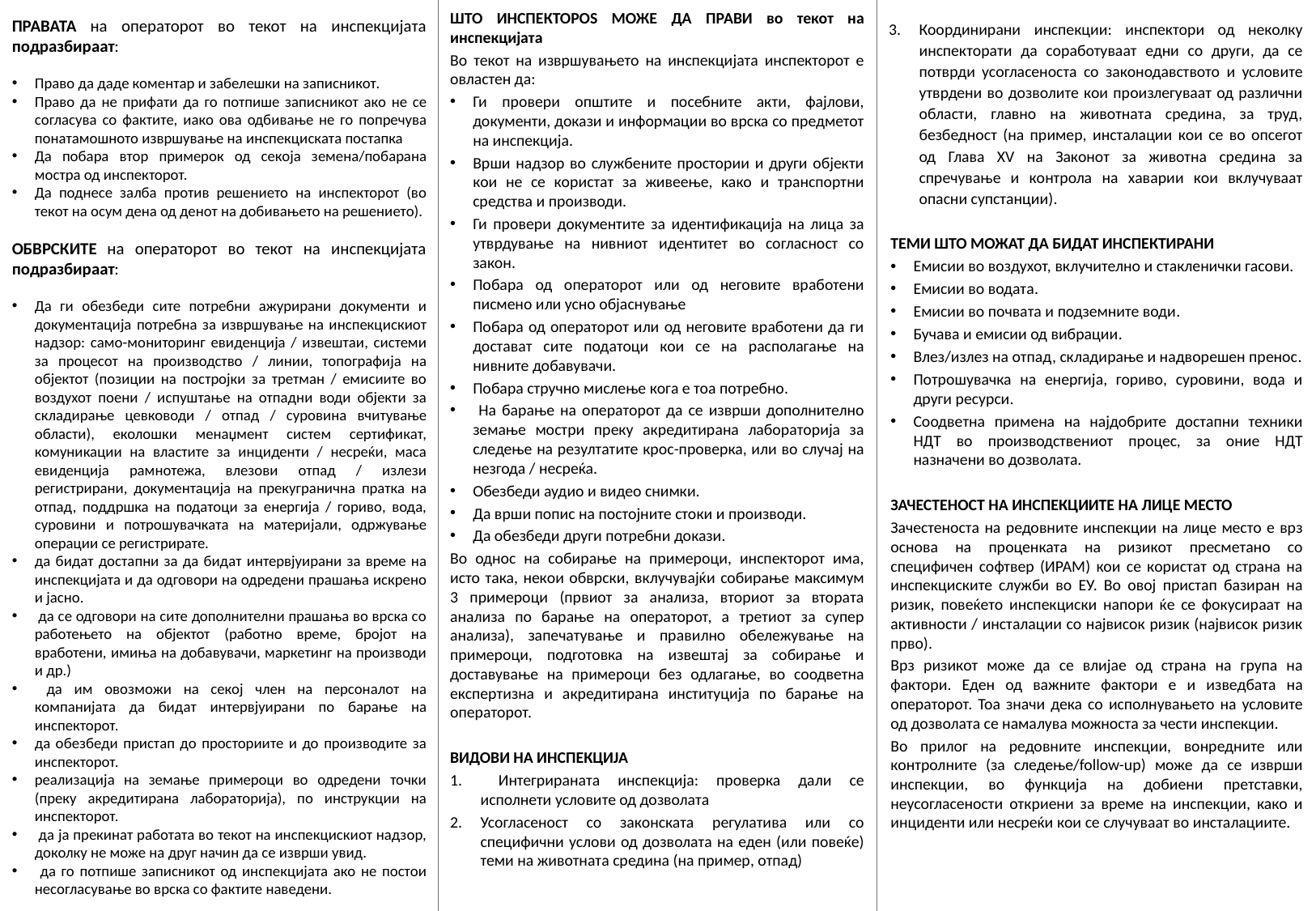

ШТО ИНСПЕКТОРОЅ МОЖЕ ДА ПРАВИ во текот на инспекцијата
Во текот на извршувањето на инспекцијата инспекторот е овластен да:
Ги провери општите и посебните акти, фајлови, документи, докази и информации во врска со предметот на инспекција.
Врши надзор во службените простории и други објекти кои не се користат за живеење, како и транспортни средства и производи.
Ги провери документите за идентификација на лица за утврдување на нивниот идентитет во согласност со закон.
Побара од операторот или од неговите вработени писмено или усно објаснување
Побара од операторот или од неговите вработени да ги достават сите податоци кои се на располагање на нивните добавувачи.
Побара стручно мислење кога е тоа потребно.
 На барање на операторот да се изврши дополнително земање мостри преку акредитирана лабораторија за следење на резултатите крос-проверка, или во случај на незгода / несреќа.
Обезбеди аудио и видео снимки.
Да врши попис на постојните стоки и производи.
Да обезбеди други потребни докази.
Во однос на собирање на примероци, инспекторот има, исто така, некои обврски, вклучувајќи собирање максимум 3 примероци (првиот за анализа, вториот за втората анализа по барање на операторот, а третиот за супер анализа), запечатување и правилно обележување на примероци, подготовка на извештај за собирање и доставување на примероци без одлагање, во соодветна експертизна и акредитирана институција по барање на операторот.

ВИДОВИ НА ИНСПЕКЦИЈА
 Интегрираната инспекција: проверка дали се исполнети условите од дозволата
Усогласеност со законската регулатива или со специфични услови од дозволата на еден (или повеќе) теми на животната средина (на пример, отпад)
ПРАВАТА на операторот во текот на инспекцијата подразбираат:

Право да даде коментар и забелешки на записникот.
Право да не прифати да го потпише записникот ако не се согласува со фактите, иако ова одбивање не го попречува понатамошното извршување на инспекциската постапка
Да побара втор примерок од секоја земена/побарана мостра од инспекторот.
Да поднесе залба против решението на инспекторот (во текот на осум дена од денот на добивањето на решението).

ОБВРСКИТЕ на операторот во текот на инспекцијата подразбираат:

Да ги ​​обезбеди сите потребни ажурирани документи и документација потребна за извршување на инспекцискиот надзор: само-мониторинг евиденција / извештаи, системи за процесот на производство / линии, топографија на објектот (позиции на постројки за третман / емисиите во воздухот поени / испуштање на отпадни води објекти за складирање цевководи / отпад / суровина вчитување области), еколошки менаџмент систем сертификат, комуникации на властите за инциденти / несреќи, маса евиденција рамнотежа, влезови отпад / излези регистрирани, документација на прекугранична пратка на отпад, поддршка на податоци за енергија / гориво, вода, суровини и потрошувачката на материјали, одржување операции се регистрирате.
да бидат достапни за да бидат интервјуирани за време на инспекцијата и да одговори на одредени прашања искрено и јасно.
 да се одговори на сите дополнителни прашања во врска со работењето на објектот (работно време, бројот на вработени, имиња на добавувачи, маркетинг на производи и др.)
 да им овозможи на секој член на персоналот на компанијата да бидат интервјуирани по барање на инспекторот.
да ​​обезбеди пристап до просториите и до производите за инспекторот.
реализација на земање примероци во одредени точки (преку акредитирана лабораторија), по инструкции на инспекторот.
 да ја прекинат работата во текот на инспекцискиот надзор, доколку не може на друг начин да се изврши увид.
 да го потпише записникот од инспекцијата ако не постои несогласување во врска со фактите наведени.
Координирани инспекции: инспектори од неколку инспекторати да соработуваат едни со други, да се потврди усогласеноста со законодавството и условите утврдени во дозволите кои произлегуваат од различни области, главно на животната средина, за труд, безбедност (на пример, инсталации кои се во опсегот од Глава XV на Законот за животна средина за спречување и контрола на хаварии кои вклучуваат опасни супстанции).
ТЕМИ ШТО МОЖАТ ДА БИДАТ ИНСПЕКТИРАНИ
Емисии во воздухот, вклучително и стакленички гасови.
Емисии во водата.
Емисии во почвата и подземните води.
Бучава и емисии од вибрации.
Влез/излез на отпад, складирање и надворешен пренос.
Потрошувачка на енергија, гориво, суровини, вода и други ресурси.
Соодветна примена на најдобрите достапни техники НДТ во производствениот процес, за оние НДТ назначени во дозволата.

ЗАЧЕСТЕНОСТ НА ИНСПЕКЦИИТЕ НА ЛИЦЕ МЕСТО
Зачестеноста на редовните инспекции на лице место е врз основа на проценката на ризикот пресметано со специфичен софтвер (ИРАМ) кои се користат од страна на инспекциските служби во ЕУ. Во овој пристап базиран на ризик, повеќето инспекциски напори ќе се фокусираат на активности / инсталации со највисок ризик (највисок ризик прво).
Врз ризикот може да се влијае од страна на група на фактори. Еден од важните фактори е и изведбата на операторот. Тоа значи дека со исполнувањето на условите од дозволата се намалува можноста за чести инспекции.
Во прилог на редовните инспекции, вонредните или контролните (за следење/follow-up) може да се изврши инспекции, во функција на добиени претставки, неусогласености откриени за време на инспекции, како и инциденти или несреќи кои се случуваат во инсталациите.